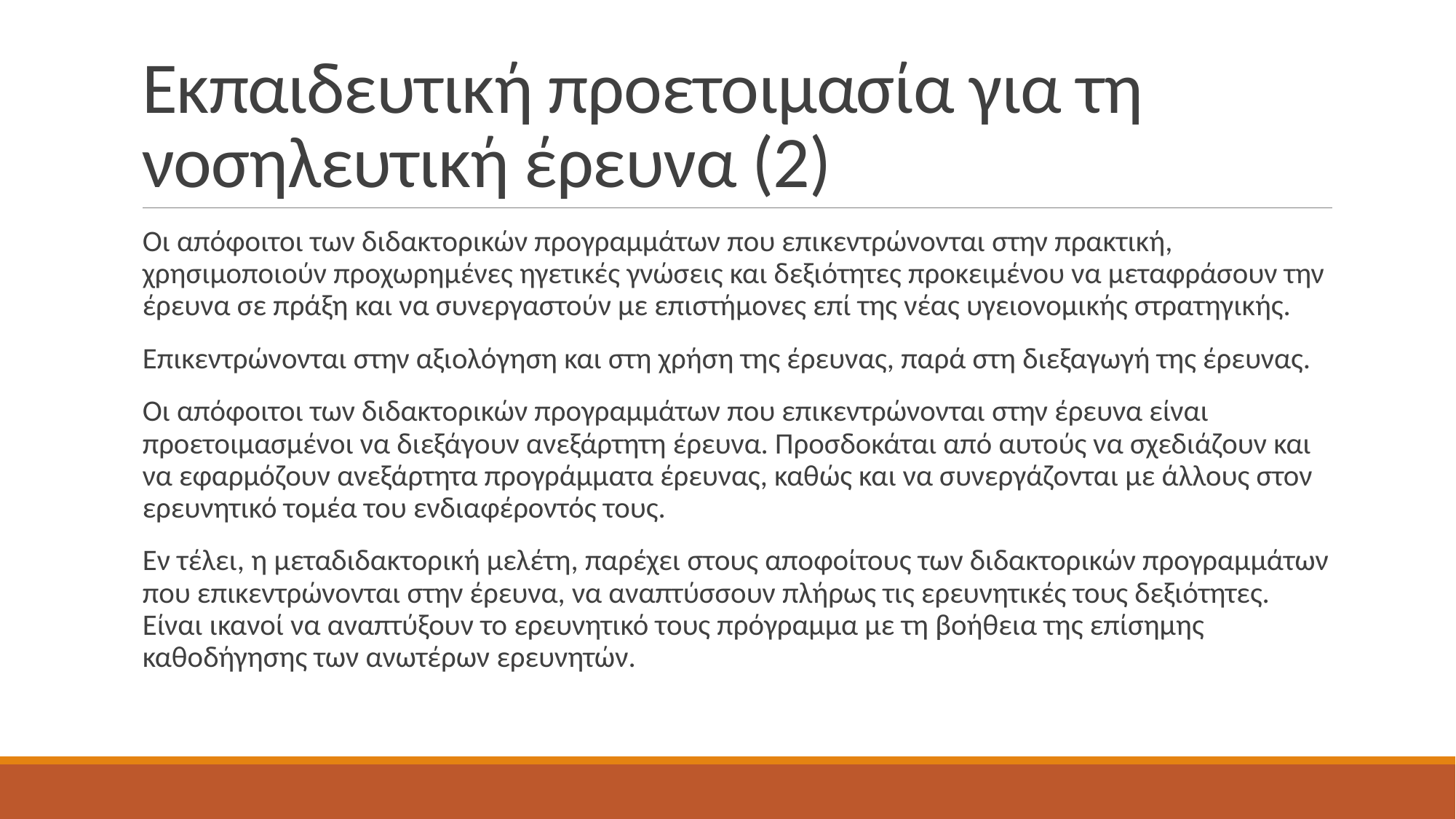

# Εκπαιδευτική προετοιμασία για τη νοσηλευτική έρευνα (2)
Οι απόφοιτοι των διδακτορικών προγραμμάτων που επικεντρώνονται στην πρακτική, χρησιμοποιούν προχωρημένες ηγετικές γνώσεις και δεξιότητες προκειμένου να μεταφράσουν την έρευνα σε πράξη και να συνεργαστούν με επιστήμονες επί της νέας υγειονομικής στρατηγικής.
Επικεντρώνονται στην αξιολόγηση και στη χρήση της έρευνας, παρά στη διεξαγωγή της έρευνας.
Οι απόφοιτοι των διδακτορικών προγραμμάτων που επικεντρώνονται στην έρευνα είναι προετοιμασμένοι να διεξάγουν ανεξάρτητη έρευνα. Προσδοκάται από αυτούς να σχεδιάζουν και να εφαρμόζουν ανεξάρτητα προγράμματα έρευνας, καθώς και να συνεργάζονται με άλλους στον ερευνητικό τομέα του ενδιαφέροντός τους.
Εν τέλει, η μεταδιδακτορική μελέτη, παρέχει στους αποφοίτους των διδακτορικών προγραμμάτων που επικεντρώνονται στην έρευνα, να αναπτύσσουν πλήρως τις ερευνητικές τους δεξιότητες. Είναι ικανοί να αναπτύξουν το ερευνητικό τους πρόγραμμα με τη βοήθεια της επίσημης καθοδήγησης των ανωτέρων ερευνητών.